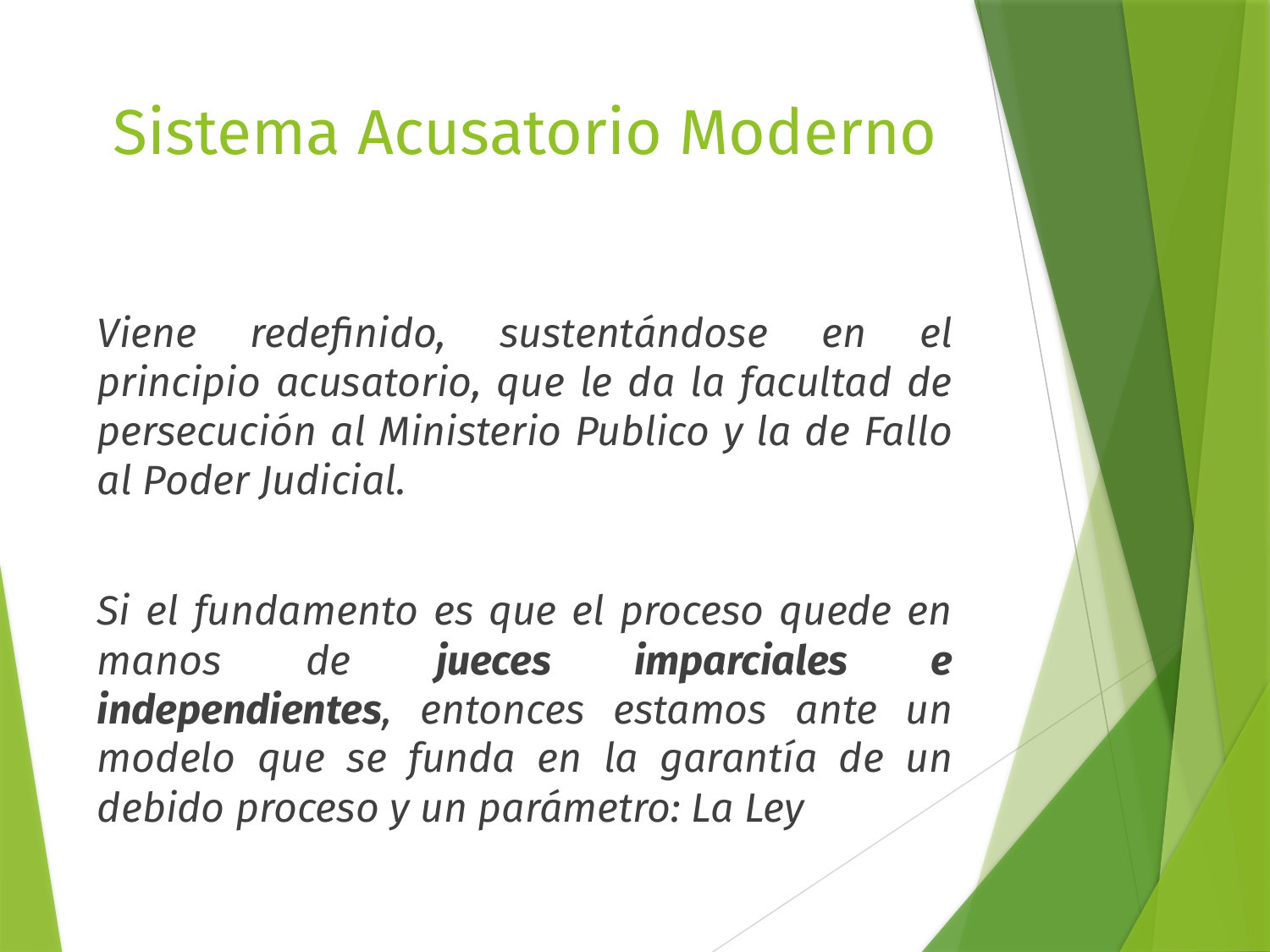

# Sistema Acusatorio Moderno
Viene redefinido, sustentándose en el principio acusatorio, que le da la facultad de persecución al Ministerio Publico y la de Fallo al Poder Judicial.

Si el fundamento es que el proceso quede en manos de jueces imparciales e independientes, entonces estamos ante un modelo que se funda en la garantía de un debido proceso y un parámetro: La Ley